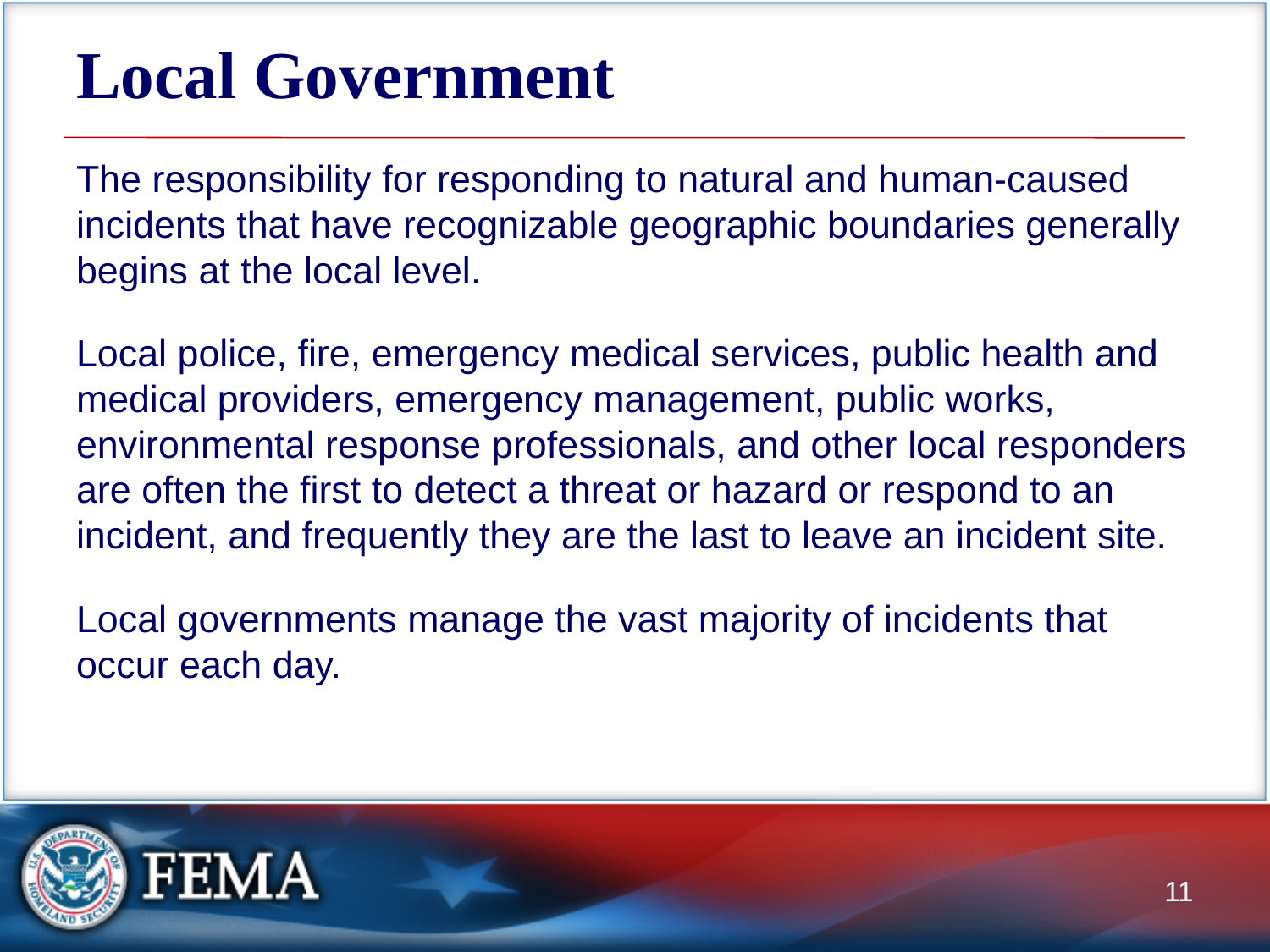

# Local Government
The responsibility for responding to natural and human-caused incidents that have recognizable geographic boundaries generally begins at the local level.
Local police, fire, emergency medical services, public health and medical providers, emergency management, public works, environmental response professionals, and other local responders are often the first to detect a threat or hazard or respond to an incident, and frequently they are the last to leave an incident site.
Local governments manage the vast majority of incidents that occur each day.

11